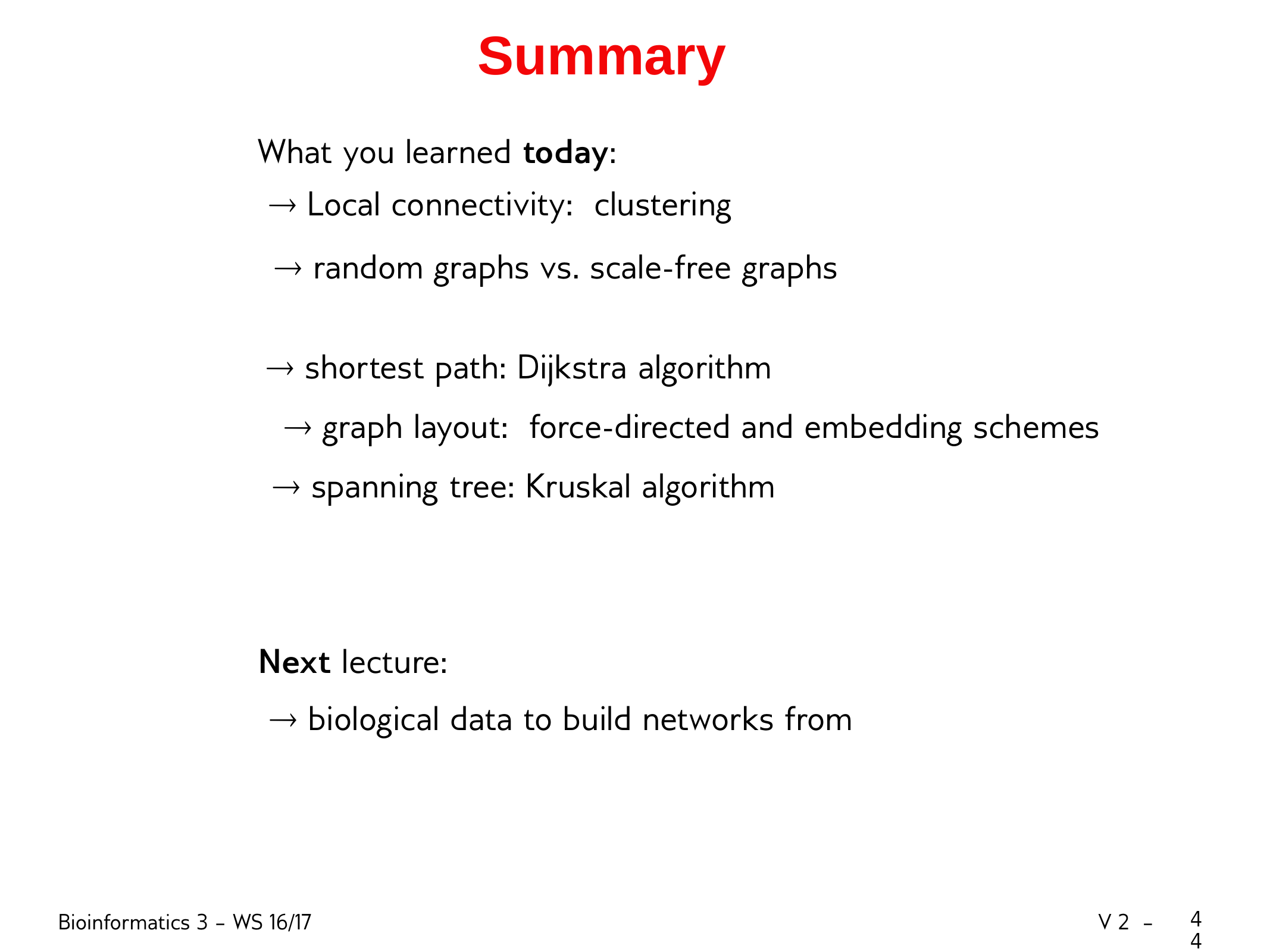

# Summary
What you learned today:
→ Local connectivity:  clustering
→ random graphs vs. scale-free graphs
→ shortest path: Dijkstra algorithm
→ graph layout:  force-directed and embedding schemes
→ spanning tree: Kruskal algorithm
Next lecture:
→ biological data to build networks from
44